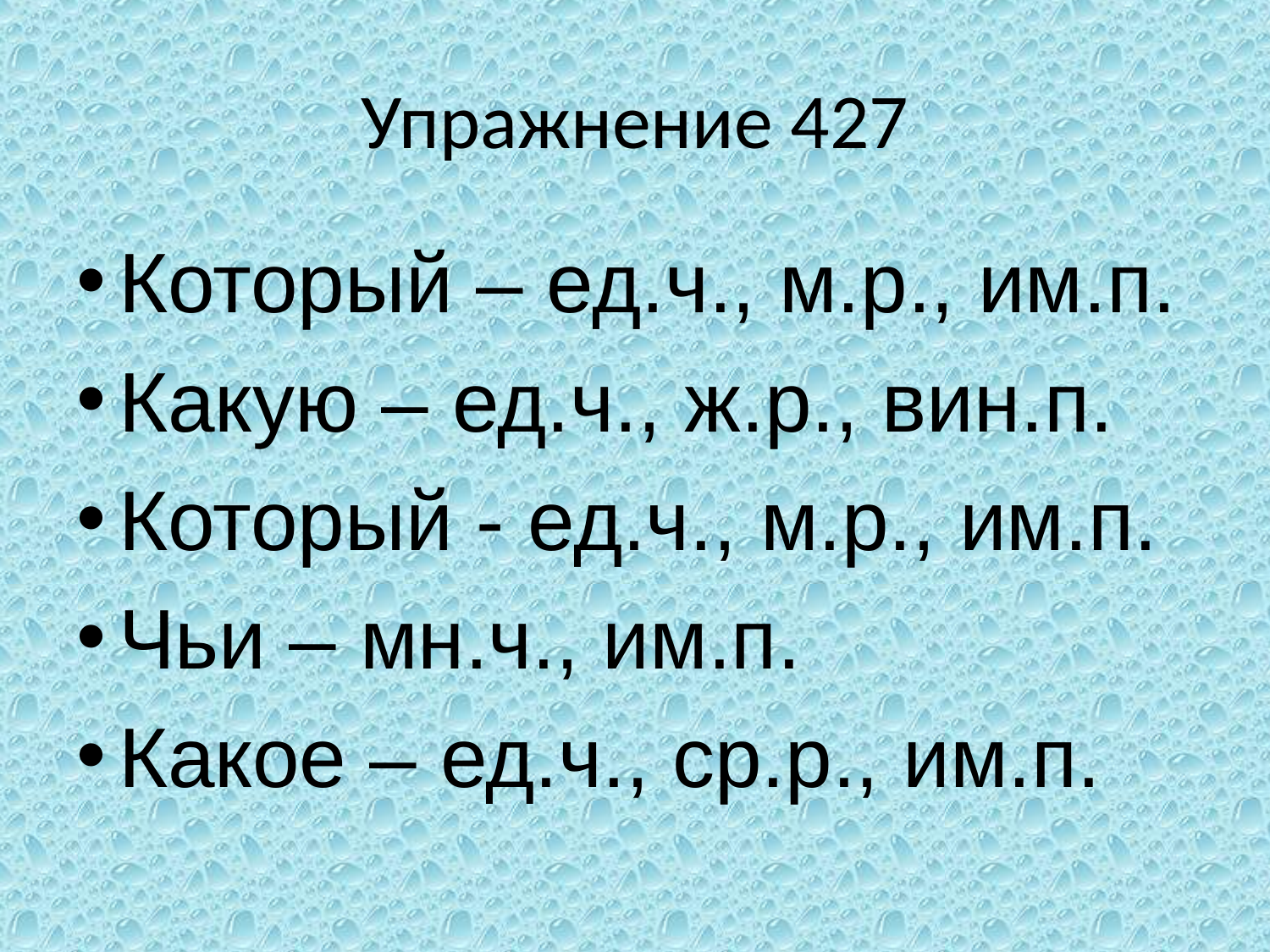

# Упражнение 427
Который – ед.ч., м.р., им.п.
Какую – ед.ч., ж.р., вин.п.
Который - ед.ч., м.р., им.п.
Чьи – мн.ч., им.п.
Какое – ед.ч., ср.р., им.п.